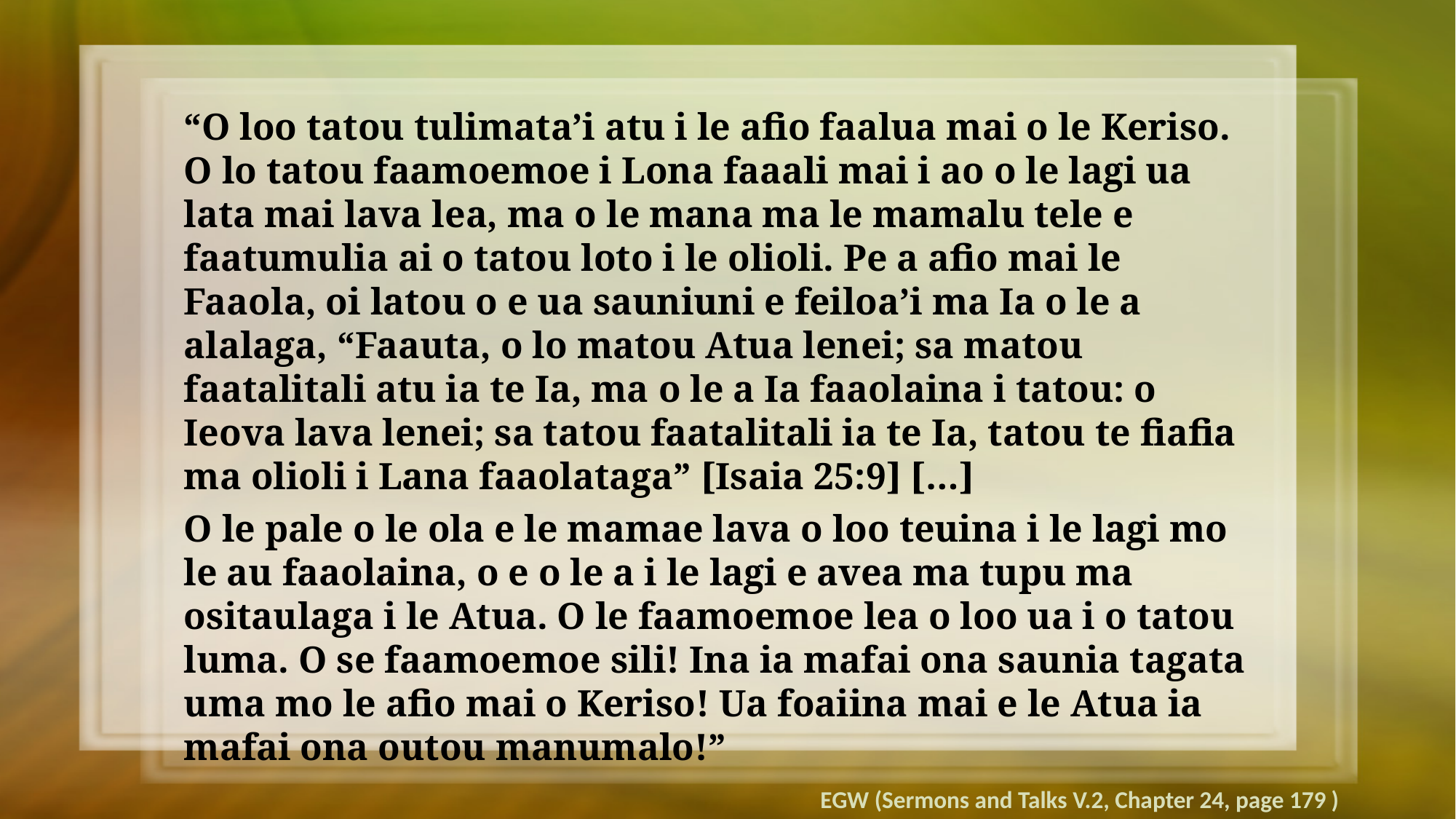

“O loo tatou tulimata’i atu i le afio faalua mai o le Keriso. O lo tatou faamoemoe i Lona faaali mai i ao o le lagi ua lata mai lava lea, ma o le mana ma le mamalu tele e faatumulia ai o tatou loto i le olioli. Pe a afio mai le Faaola, oi latou o e ua sauniuni e feiloa’i ma Ia o le a alalaga, “Faauta, o lo matou Atua lenei; sa matou faatalitali atu ia te Ia, ma o le a Ia faaolaina i tatou: o Ieova lava lenei; sa tatou faatalitali ia te Ia, tatou te fiafia ma olioli i Lana faaolataga” [Isaia 25:9] […]
O le pale o le ola e le mamae lava o loo teuina i le lagi mo le au faaolaina, o e o le a i le lagi e avea ma tupu ma ositaulaga i le Atua. O le faamoemoe lea o loo ua i o tatou luma. O se faamoemoe sili! Ina ia mafai ona saunia tagata uma mo le afio mai o Keriso! Ua foaiina mai e le Atua ia mafai ona outou manumalo!”
EGW (Sermons and Talks V.2, Chapter 24, page 179 )